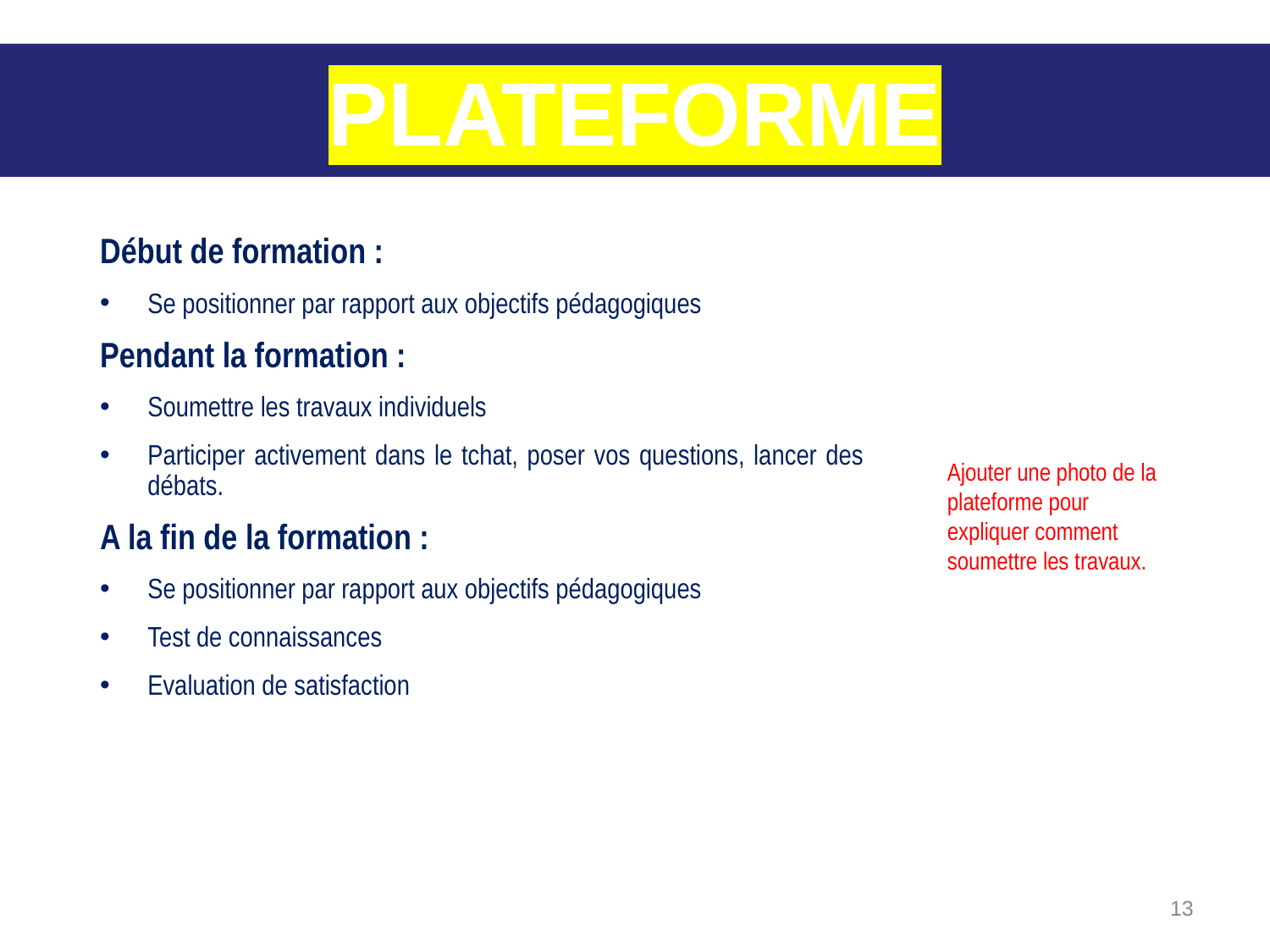

PLATEFORME

Début de formation :
Se positionner par rapport aux objectifs pédagogiques
Pendant la formation :
Soumettre les travaux individuels
Participer activement dans le tchat, poser vos questions, lancer des débats.
A la fin de la formation :
Se positionner par rapport aux objectifs pédagogiques
Test de connaissances
Evaluation de satisfaction

Ajouter une photo de la plateforme pour expliquer comment soumettre les travaux.
13